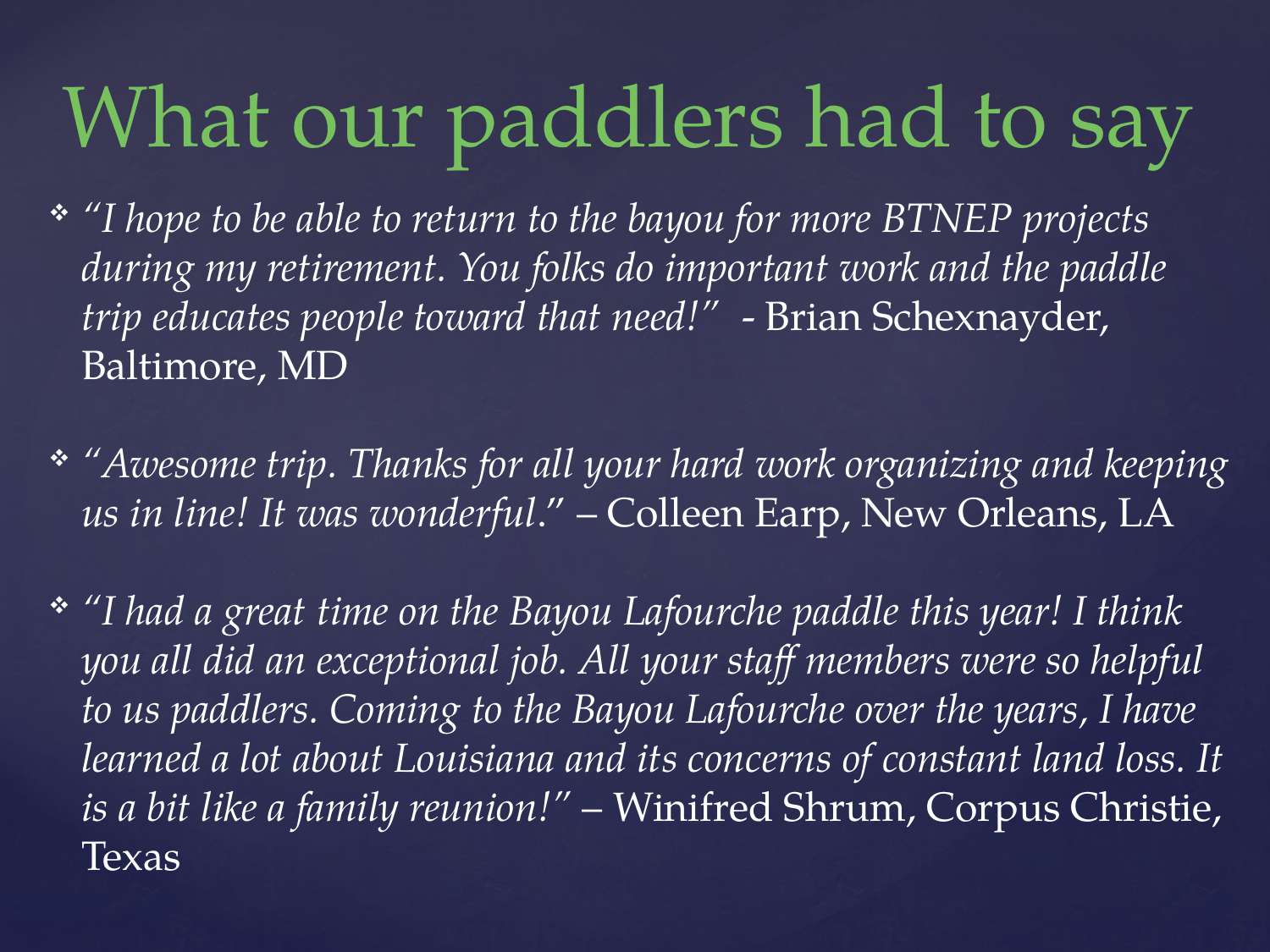

# What our paddlers had to say
“I hope to be able to return to the bayou for more BTNEP projects during my retirement. You folks do important work and the paddle trip educates people toward that need!”  - Brian Schexnayder, Baltimore, MD
“Awesome trip. Thanks for all your hard work organizing and keeping us in line! It was wonderful.” – Colleen Earp, New Orleans, LA
“I had a great time on the Bayou Lafourche paddle this year! I think you all did an exceptional job. All your staff members were so helpful to us paddlers. Coming to the Bayou Lafourche over the years, I have learned a lot about Louisiana and its concerns of constant land loss. It is a bit like a family reunion!” – Winifred Shrum, Corpus Christie, Texas